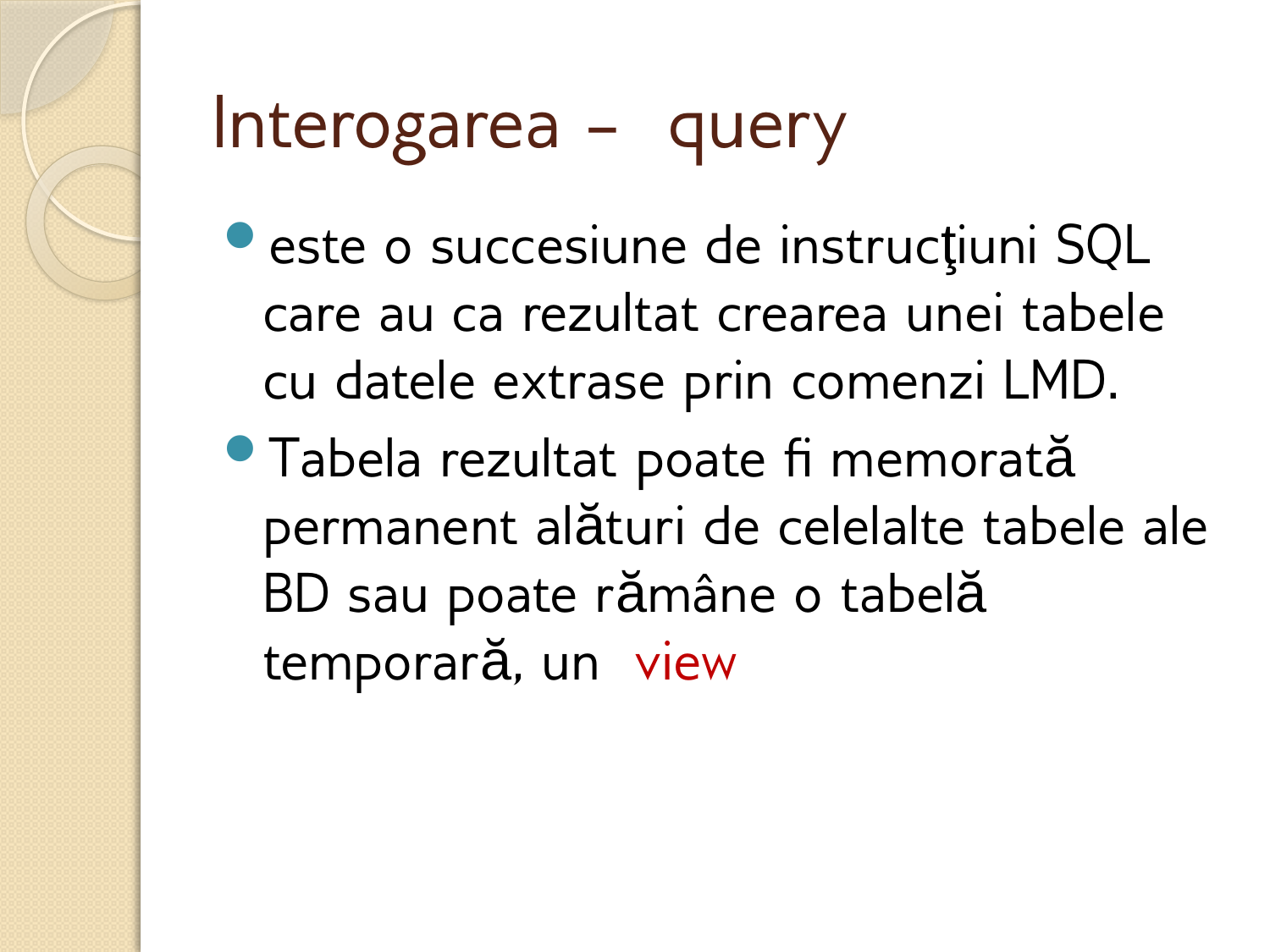

# Interogarea –  query
este o succesiune de instrucţiuni SQL care au ca rezultat crearea unei tabele cu datele extrase prin comenzi LMD.
Tabela rezultat poate fi memorată permanent alături de celelalte tabele ale BD sau poate rămâne o tabelă temporară, un  view